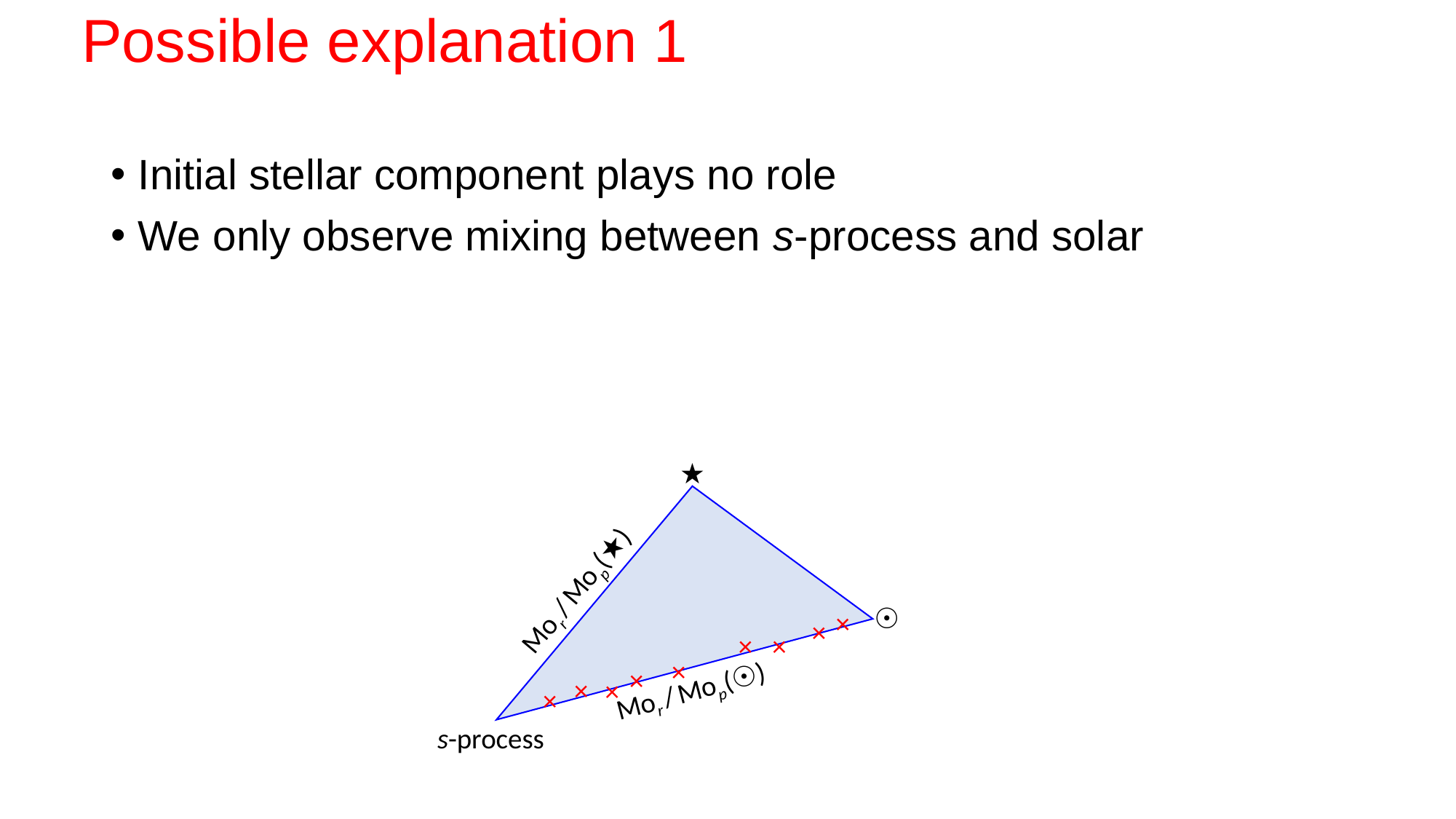

Possible explanation 1
Initial stellar component plays no role
We only observe mixing between s-process and solar
★

Mor / Mop(★)
☉
×
×
×
×
×
×
×
Mor / Mop(☉)
×
×
s-process